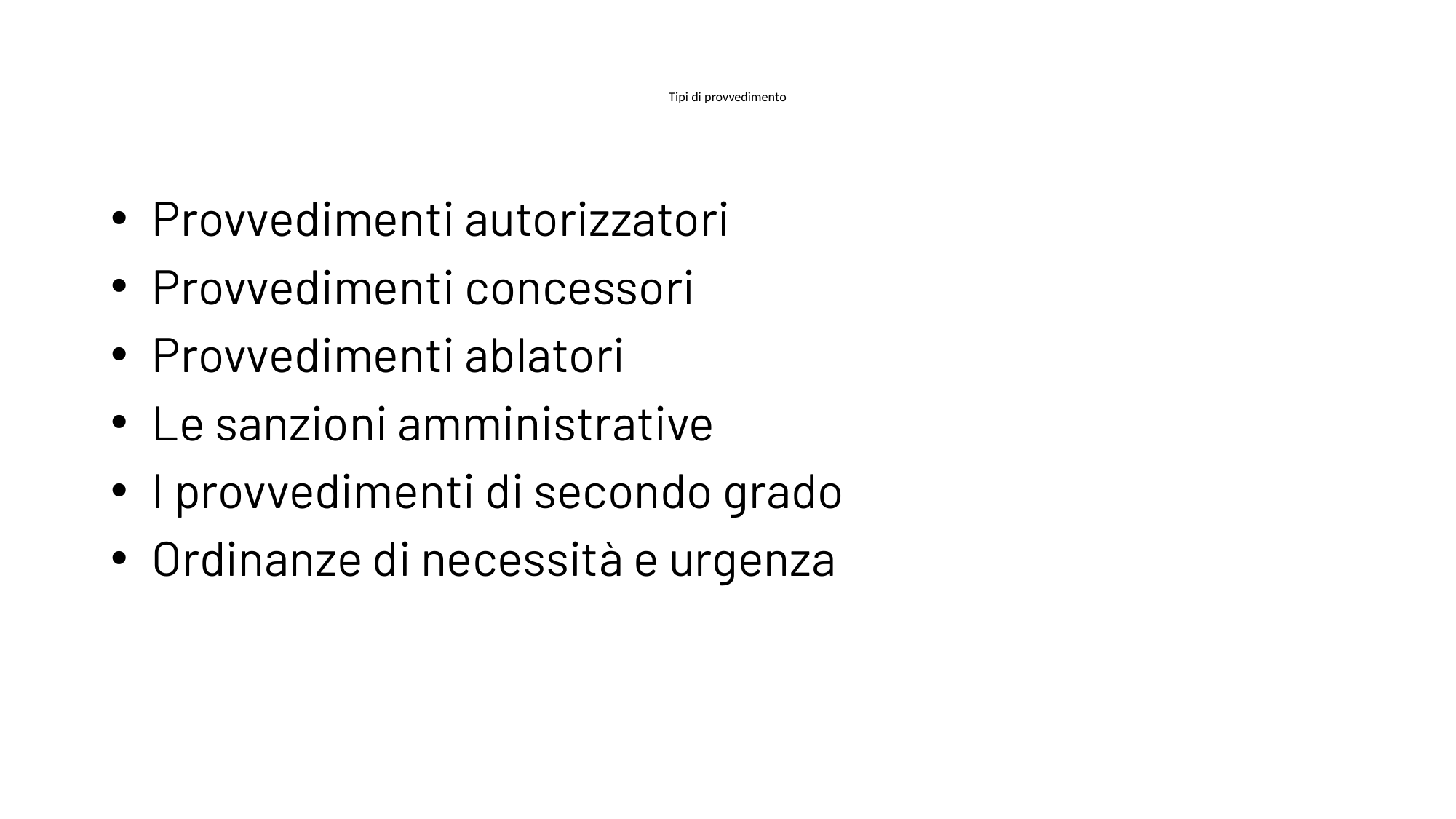

# Tipi di provvedimento
Provvedimenti autorizzatori
Provvedimenti concessori
Provvedimenti ablatori
Le sanzioni amministrative
I provvedimenti di secondo grado
Ordinanze di necessità e urgenza